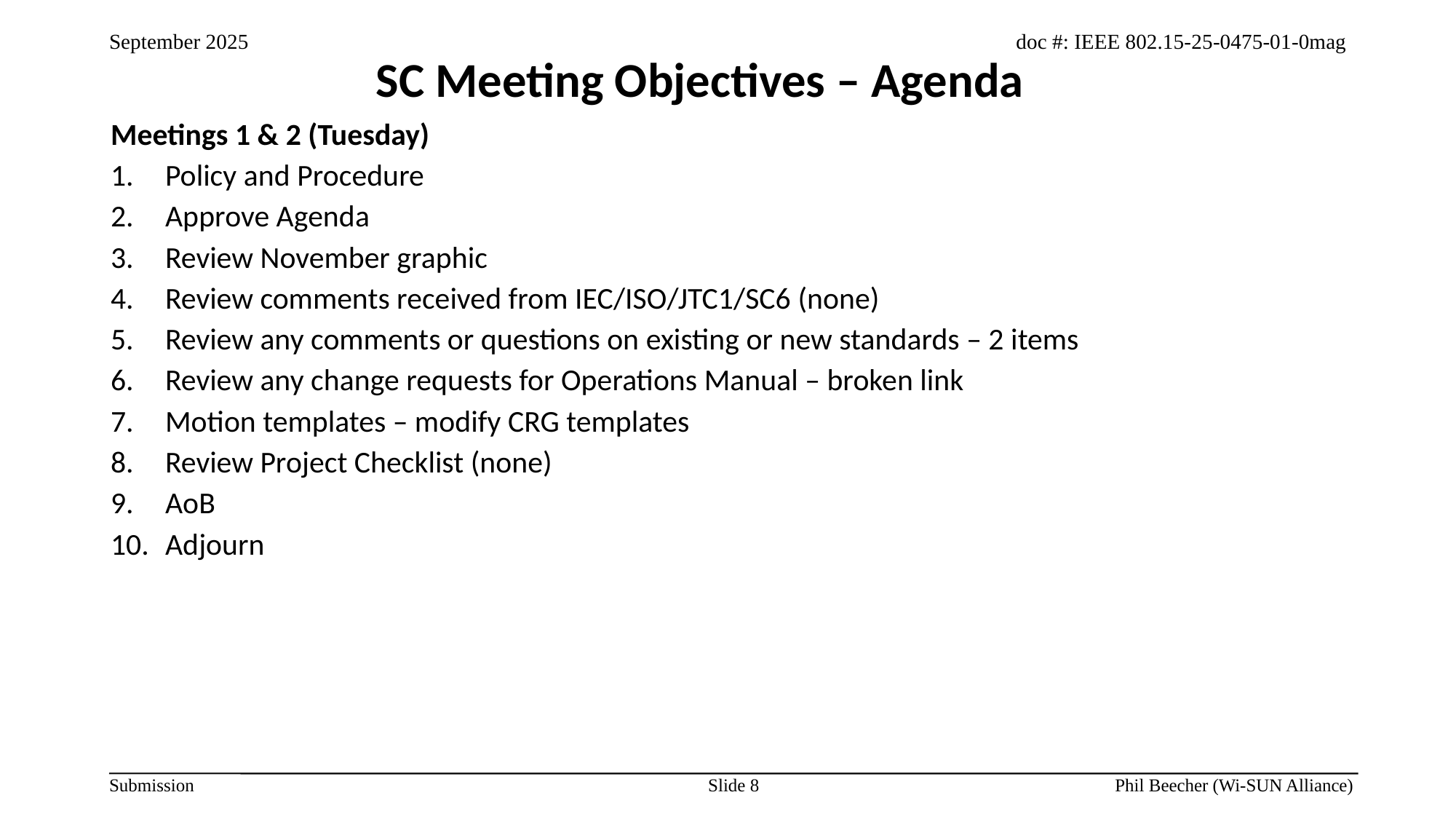

SC Meeting Objectives – Agenda
Meetings 1 & 2 (Tuesday)
Policy and Procedure
Approve Agenda
Review November graphic
Review comments received from IEC/ISO/JTC1/SC6 (none)
Review any comments or questions on existing or new standards – 2 items
Review any change requests for Operations Manual – broken link
Motion templates – modify CRG templates
Review Project Checklist (none)
AoB
Adjourn

Slide 8
Phil Beecher (Wi-SUN Alliance)